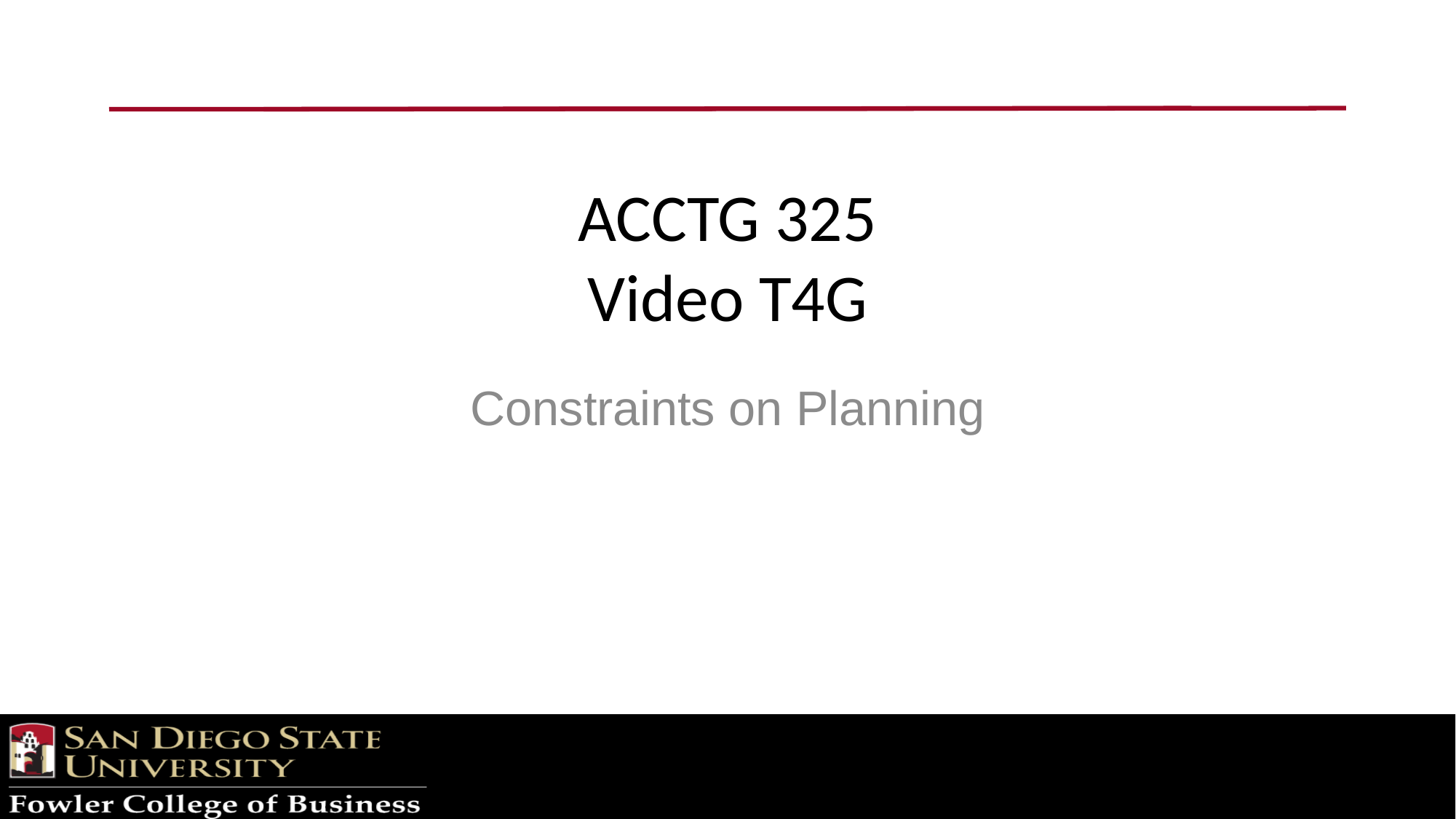

# ACCTG 325 Video T4G
Constraints on Planning